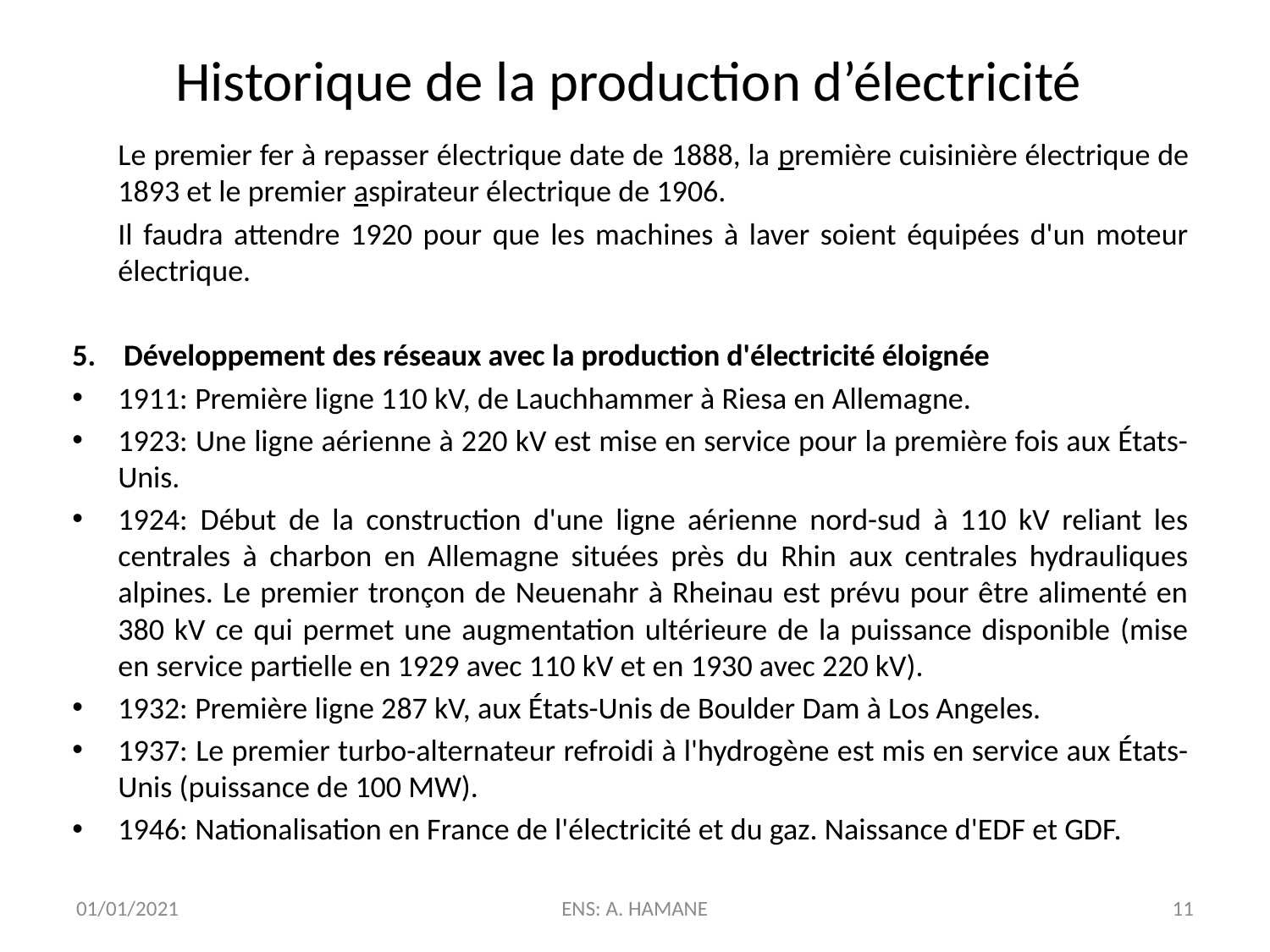

# Historique de la production d’électricité
	Le premier fer à repasser électrique date de 1888, la première cuisinière électrique de 1893 et le premier aspirateur électrique de 1906.
	Il faudra attendre 1920 pour que les machines à laver soient équipées d'un moteur électrique.

5.    Développement des réseaux avec la production d'électricité éloignée
1911: Première ligne 110 kV, de Lauchhammer à Riesa en Allemagne.
1923: Une ligne aérienne à 220 kV est mise en service pour la première fois aux États-Unis.
1924: Début de la construction d'une ligne aérienne nord-sud à 110 kV reliant les centrales à charbon en Allemagne situées près du Rhin aux centrales hydrauliques alpines. Le premier tronçon de Neuenahr à Rheinau est prévu pour être alimenté en 380 kV ce qui permet une augmentation ultérieure de la puissance disponible (mise en service partielle en 1929 avec 110 kV et en 1930 avec 220 kV).
1932: Première ligne 287 kV, aux États-Unis de Boulder Dam à Los Angeles.
1937: Le premier turbo-alternateur refroidi à l'hydrogène est mis en service aux États-Unis (puissance de 100 MW).
1946: Nationalisation en France de l'électricité et du gaz. Naissance d'EDF et GDF.

01/01/2021
ENS: A. HAMANE
11